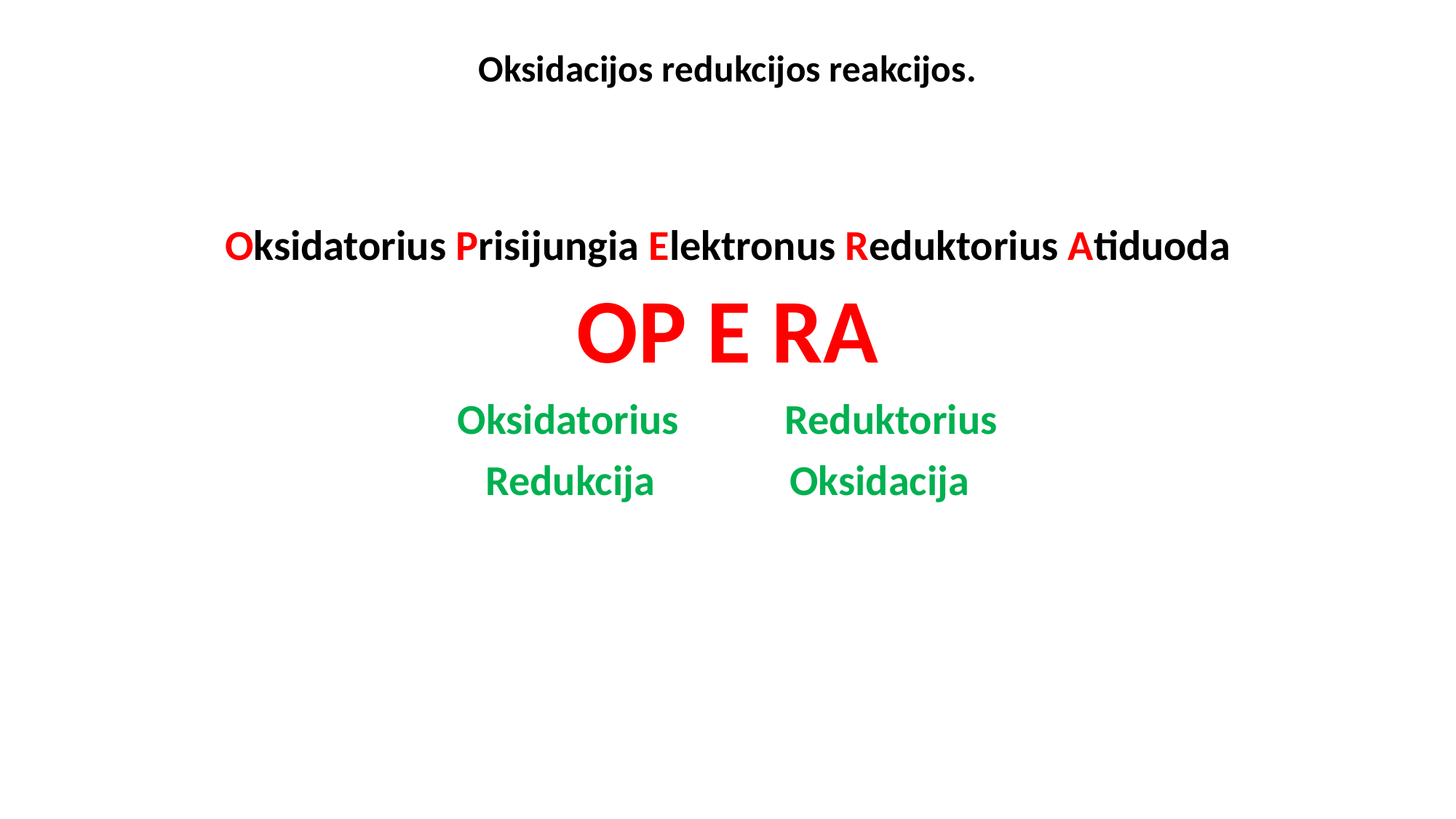

# Oksidacijos redukcijos reakcijos.
Oksidatorius Prisijungia Elektronus Reduktorius Atiduoda
OP E RA
Oksidatorius           Reduktorius
Redukcija              Oksidacija